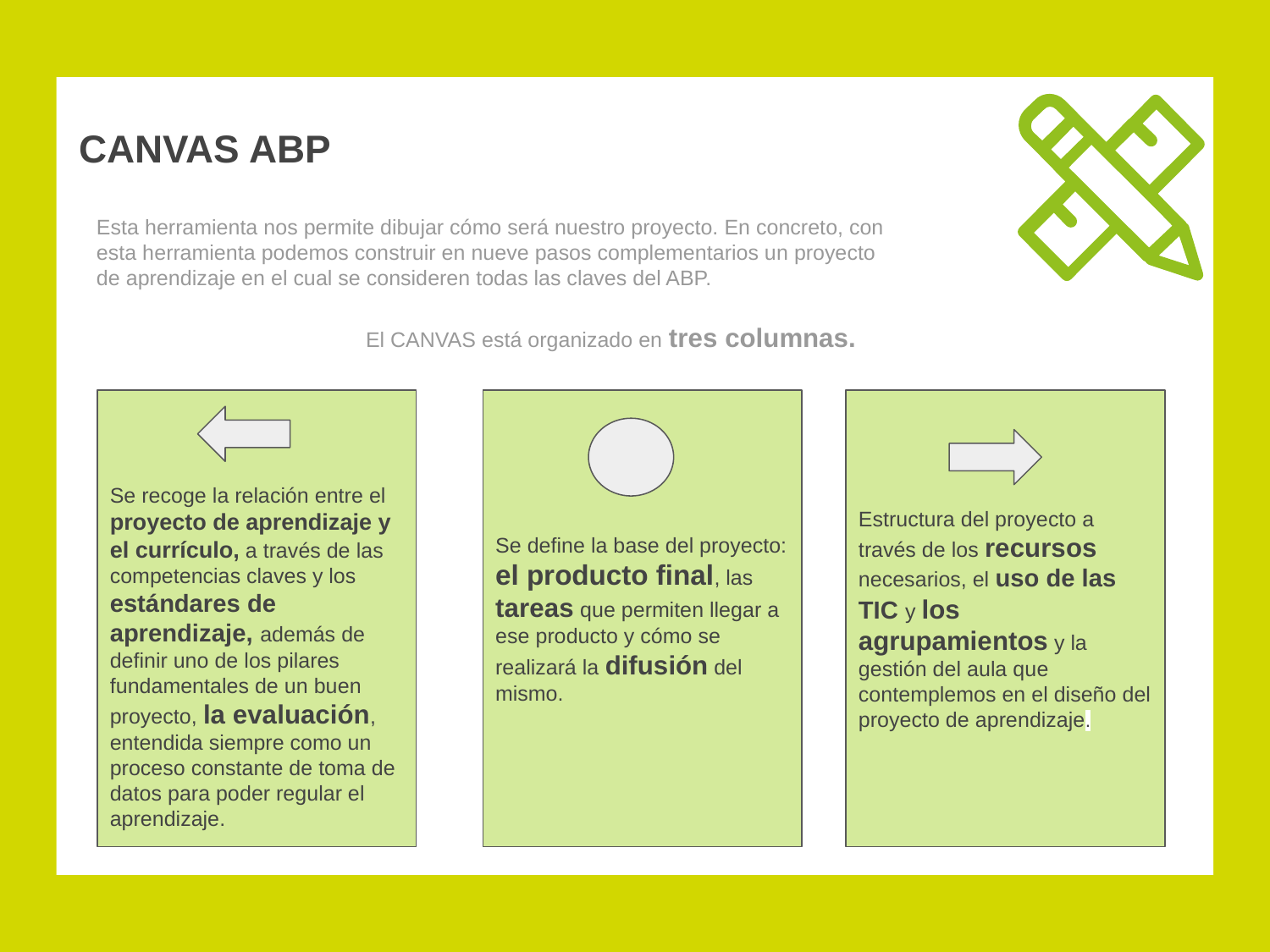

# CANVAS ABP
Esta herramienta nos permite dibujar cómo será nuestro proyecto. En concreto, con esta herramienta podemos construir en nueve pasos complementarios un proyecto de aprendizaje en el cual se consideren todas las claves del ABP.
El CANVAS está organizado en tres columnas.

Se define la base del proyecto: el producto final, las tareas que permiten llegar a ese producto y cómo se realizará la difusión del mismo.
Estructura del proyecto a través de los recursos necesarios, el uso de las TIC y los agrupamientos y la gestión del aula que contemplemos en el diseño del proyecto de aprendizaje.

Se recoge la relación entre el proyecto de aprendizaje y el currículo, a través de las competencias claves y los estándares de aprendizaje, además de definir uno de los pilares fundamentales de un buen proyecto, la evaluación, entendida siempre como un proceso constante de toma de datos para poder regular el aprendizaje.